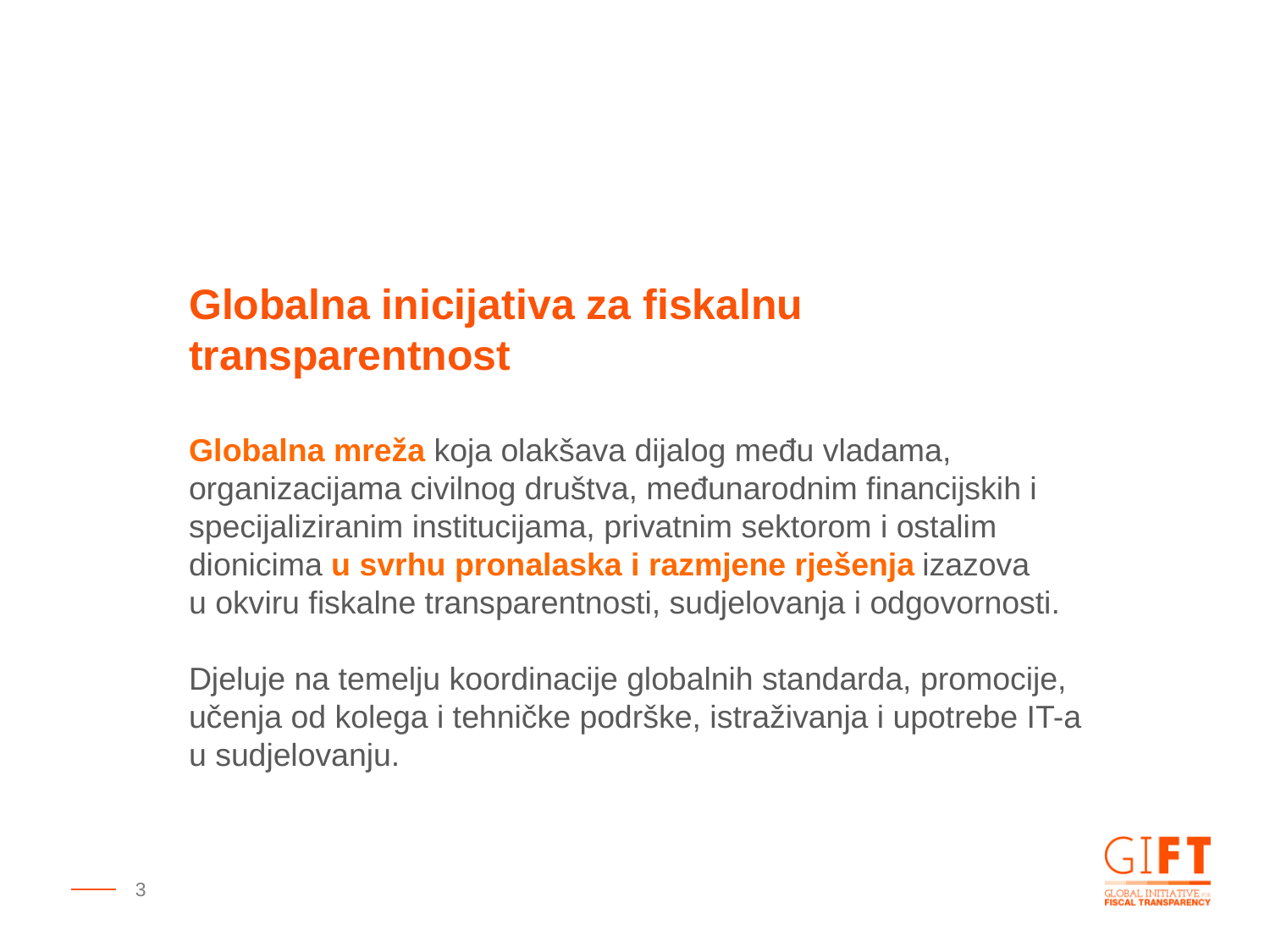

Globalna inicijativa za fiskalnu transparentnost

Globalna mreža koja olakšava dijalog među vladama, organizacijama civilnog društva, međunarodnim financijskih i specijaliziranim institucijama, privatnim sektorom i ostalim dionicima u svrhu pronalaska i razmjene rješenja izazova
u okviru fiskalne transparentnosti, sudjelovanja i odgovornosti.

Djeluje na temelju koordinacije globalnih standarda, promocije, učenja od kolega i tehničke podrške, istraživanja i upotrebe IT-a u sudjelovanju.
3